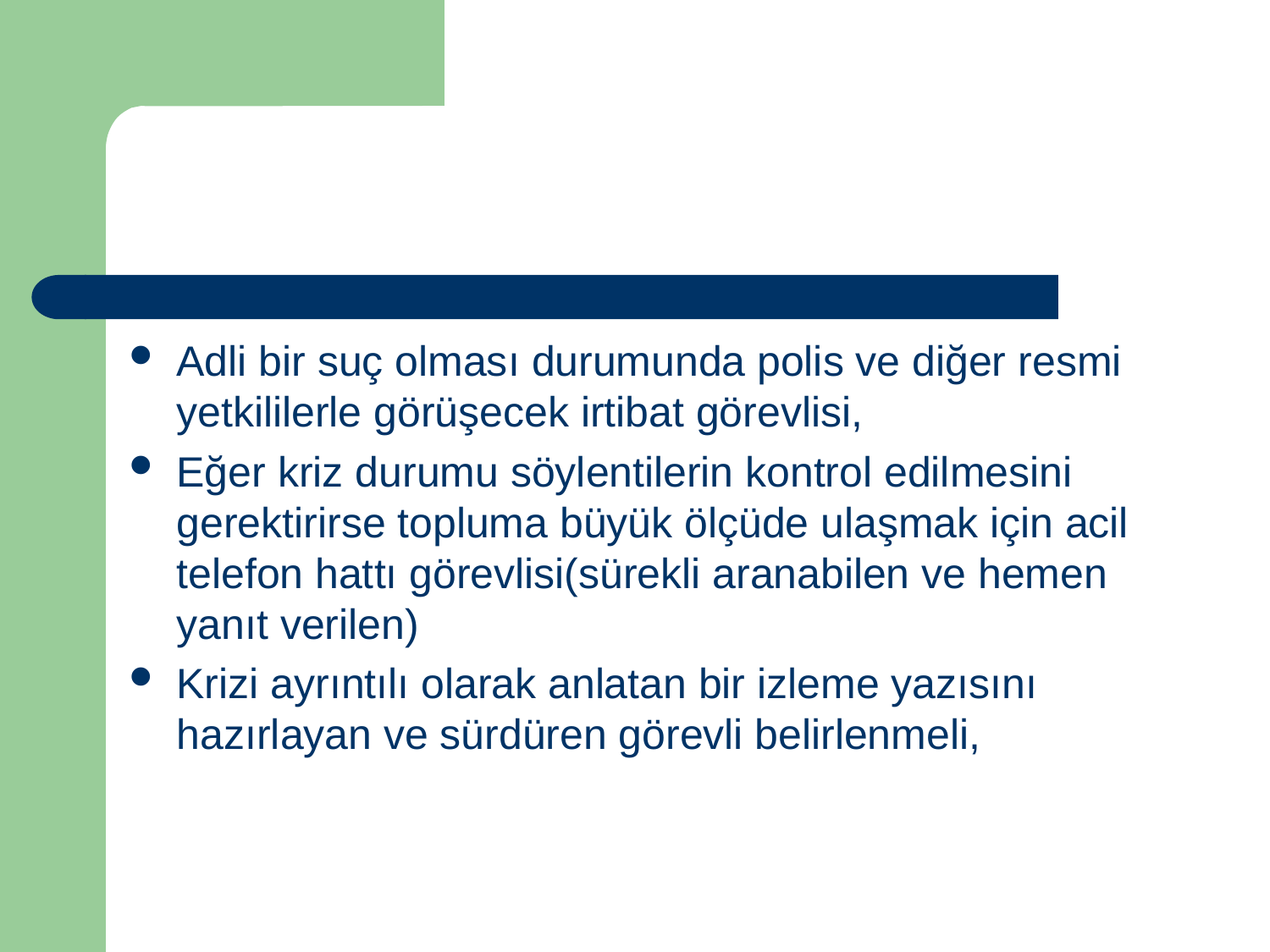

Adli bir suç olması durumunda polis ve diğer resmi yetkililerle görüşecek irtibat görevlisi,
Eğer kriz durumu söylentilerin kontrol edilmesini gerektirirse topluma büyük ölçüde ulaşmak için acil telefon hattı görevlisi(sürekli aranabilen ve hemen yanıt verilen)
Krizi ayrıntılı olarak anlatan bir izleme yazısını hazırlayan ve sürdüren görevli belirlenmeli,